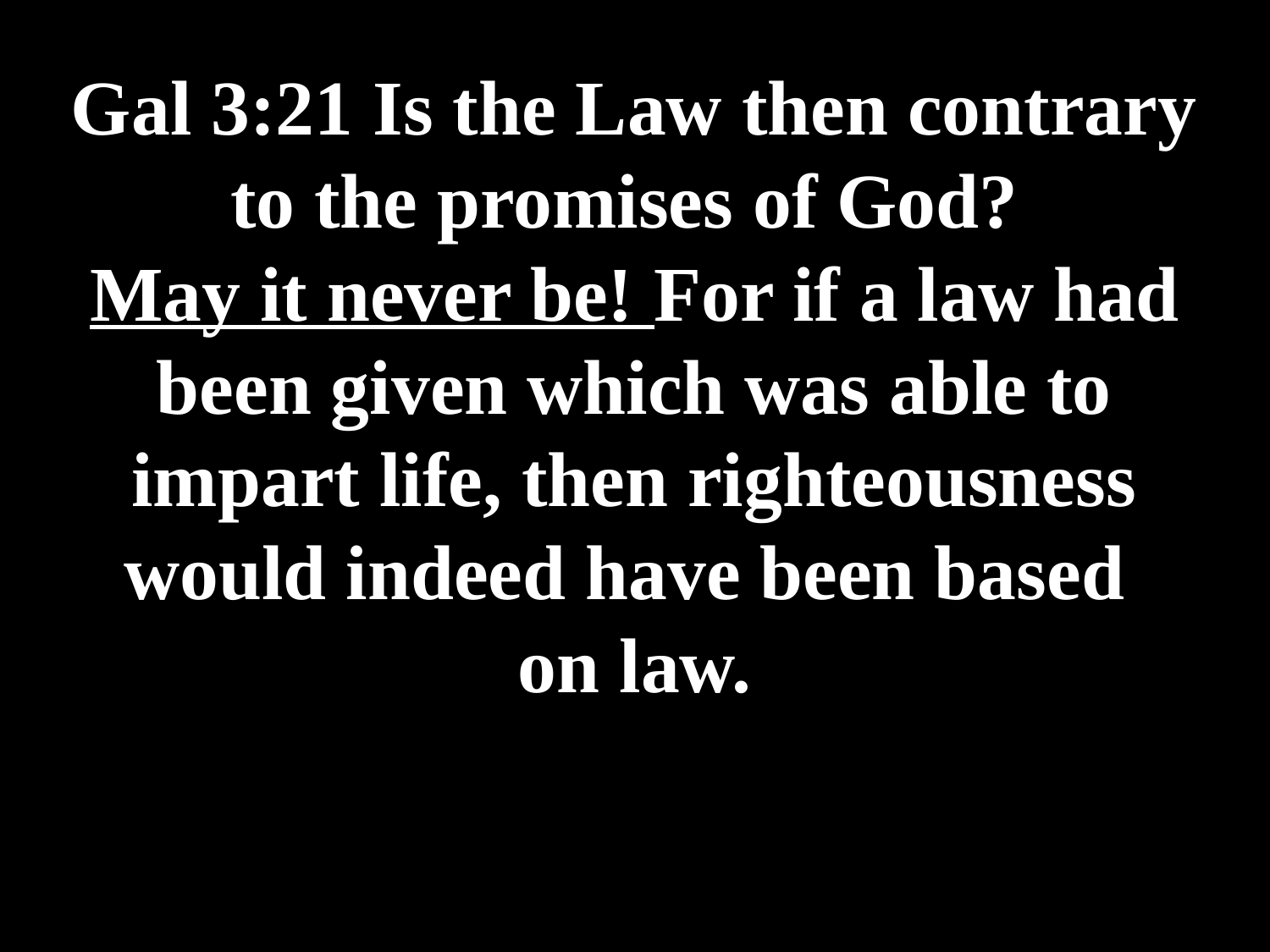

# Gal 3:21 Is the Law then contrary to the promises of God? May it never be! For if a law had been given which was able to impart life, then righteousness would indeed have been based on law.